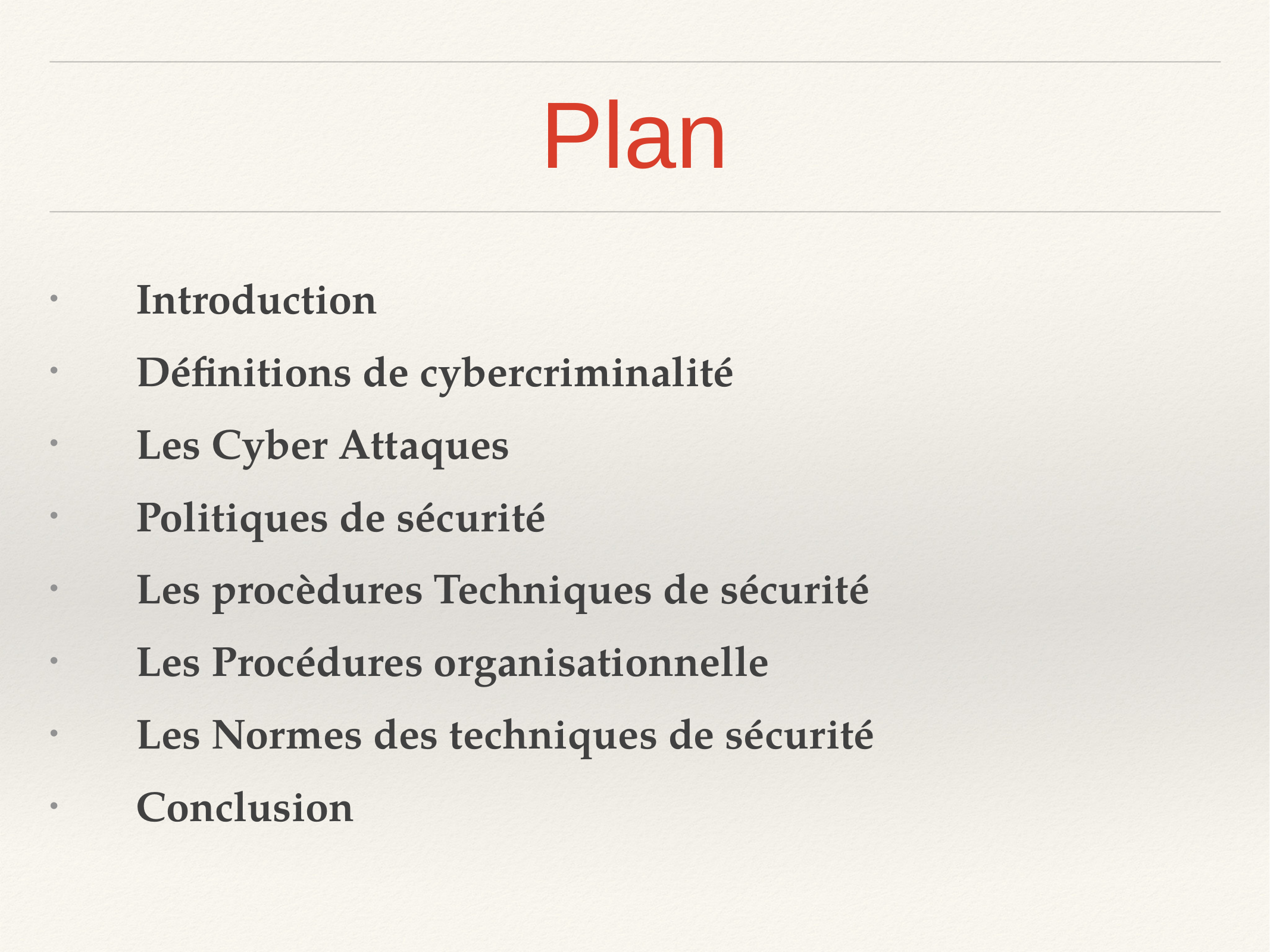

# Plan
Introduction
Définitions de cybercriminalité
Les Cyber Attaques
Politiques de sécurité
Les procèdures Techniques de sécurité
Les Procédures organisationnelle
Les Normes des techniques de sécurité
Conclusion